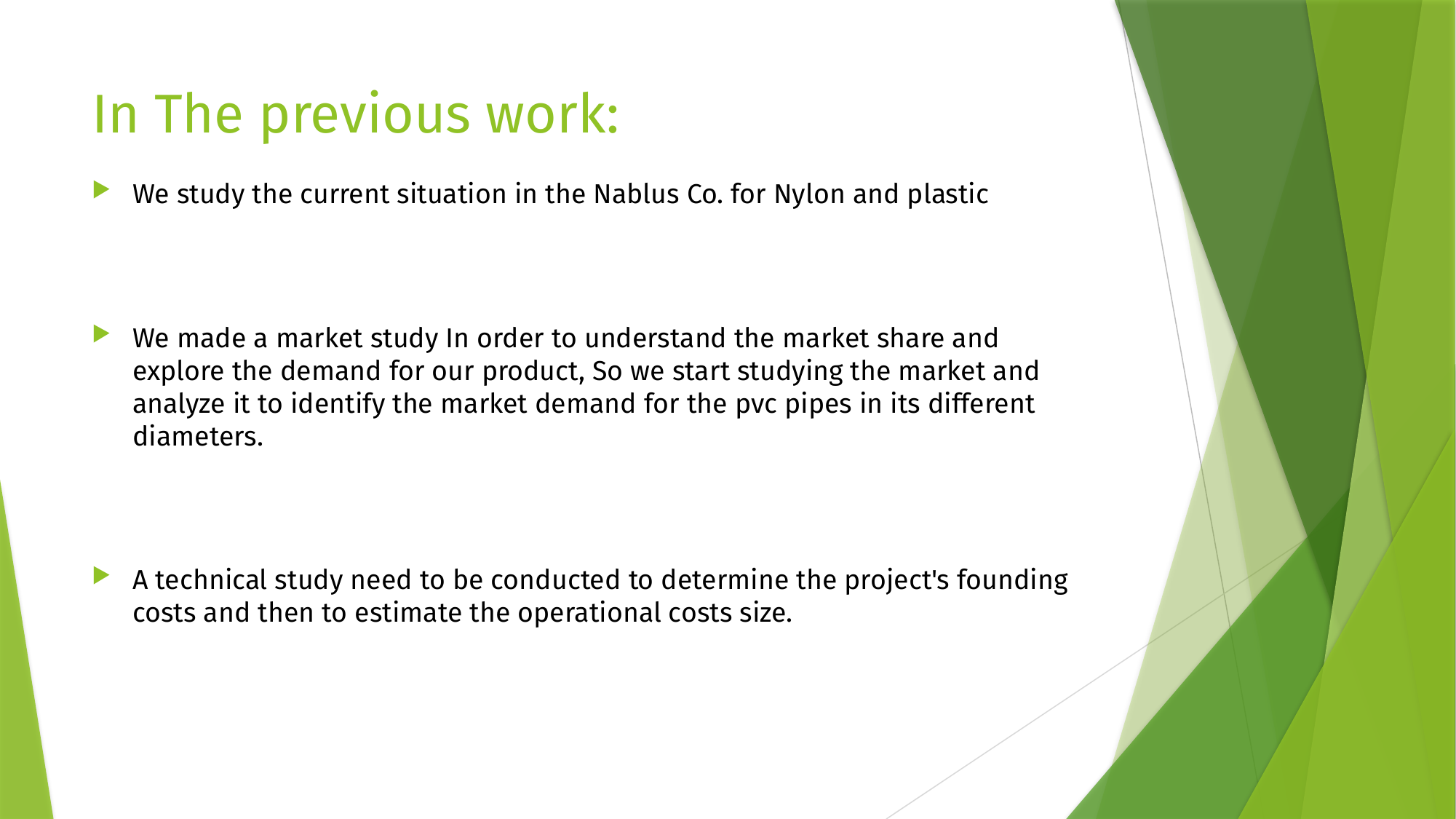

# In The previous work:
We study the current situation in the Nablus Co. for Nylon and plastic

We made a market study In order to understand the market share and explore the demand for our product, So we start studying the market and analyze it to identify the market demand for the pvc pipes in its different diameters.

A technical study need to be conducted to determine the project's founding costs and then to estimate the operational costs size.